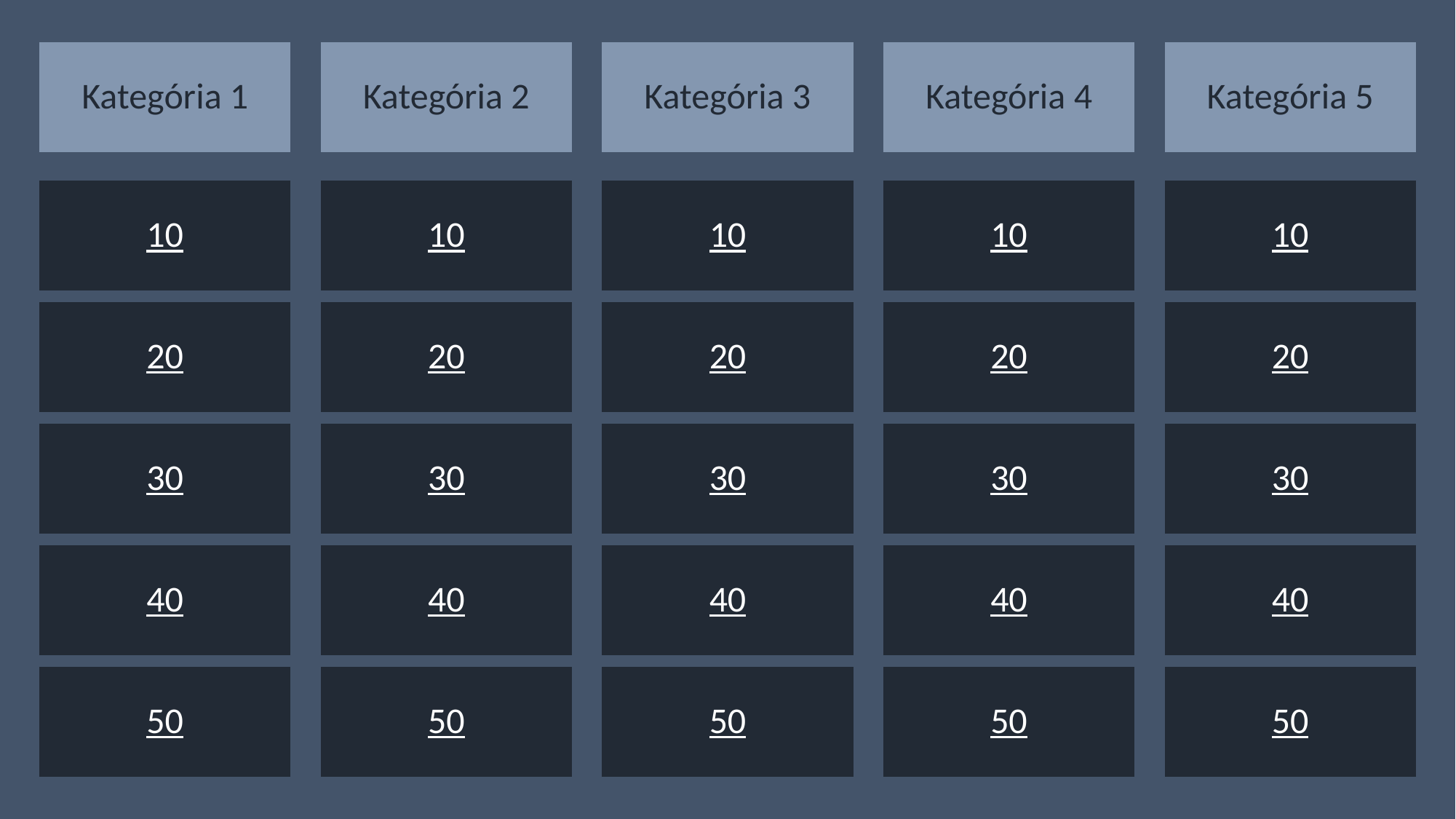

Kategória 1
Kategória 2
Kategória 3
Kategória 4
Kategória 5
10
10
10
10
10
20
20
20
20
20
30
30
30
30
30
40
40
40
40
40
50
50
50
50
50